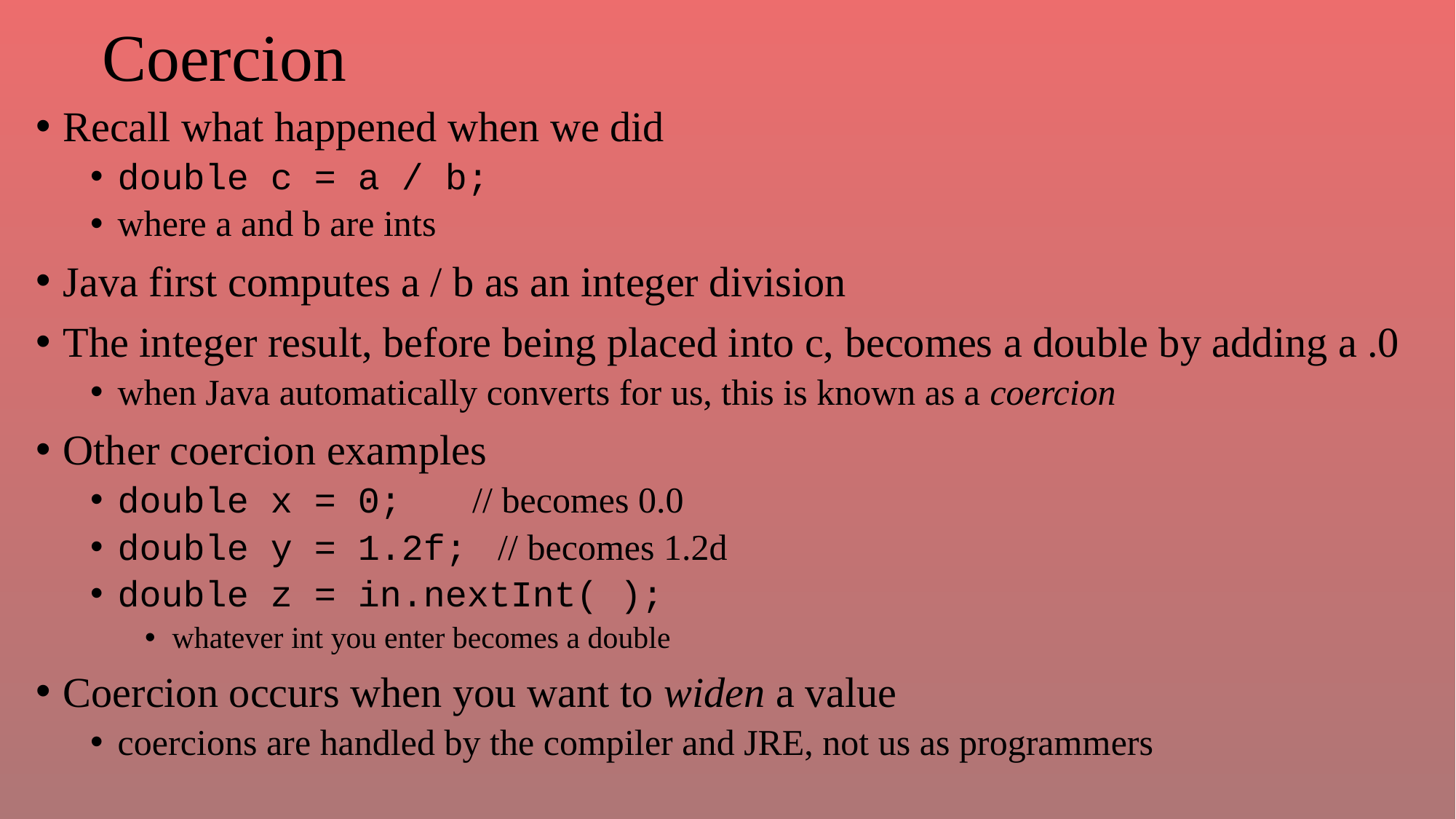

# Coercion
Recall what happened when we did
double c = a / b;
where a and b are ints
Java first computes a / b as an integer division
The integer result, before being placed into c, becomes a double by adding a .0
when Java automatically converts for us, this is known as a coercion
Other coercion examples
double x = 0;	   // becomes 0.0
double y = 1.2f;  // becomes 1.2d
double z = in.nextInt( );
whatever int you enter becomes a double
Coercion occurs when you want to widen a value
coercions are handled by the compiler and JRE, not us as programmers